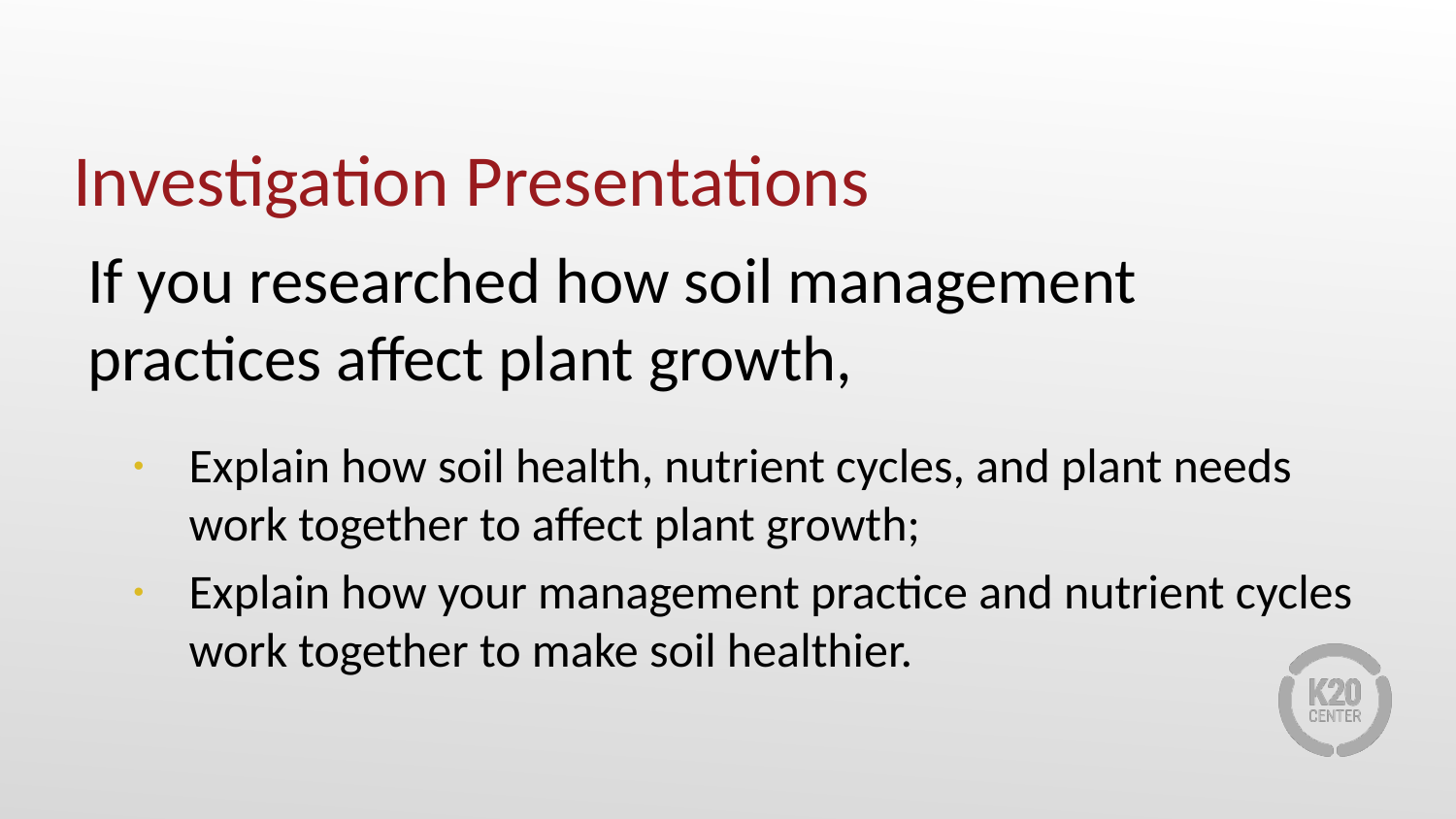

# Investigation Presentations
If you researched how soil management practices affect plant growth,

Explain how soil health, nutrient cycles, and plant needs work together to affect plant growth;
Explain how your management practice and nutrient cycles work together to make soil healthier.